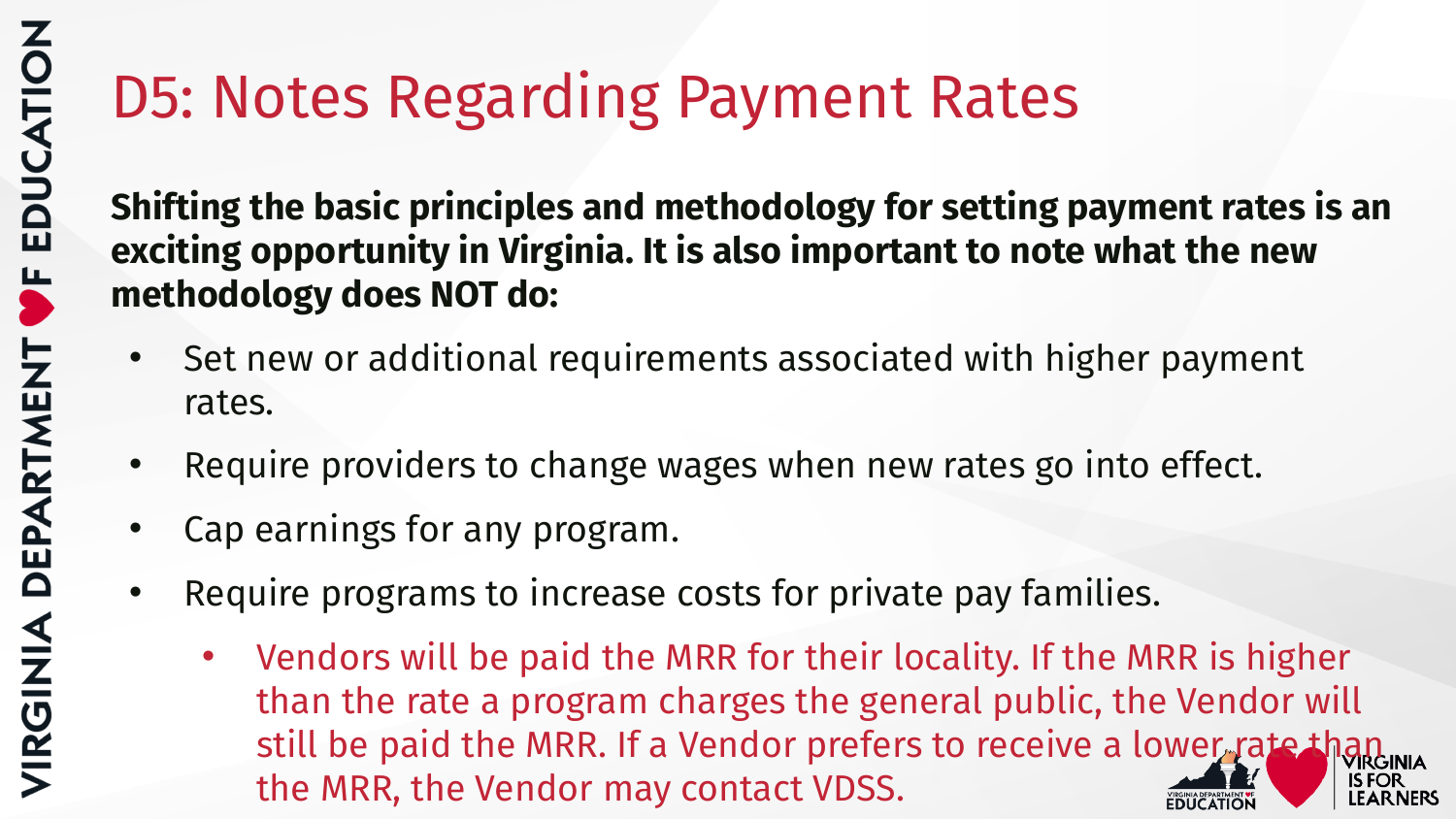

# D5: Notes Regarding Payment Rates
Shifting the basic principles and methodology for setting payment rates is an exciting opportunity in Virginia. It is also important to note what the new methodology does NOT do:
Set new or additional requirements associated with higher payment rates.
Require providers to change wages when new rates go into effect.
Cap earnings for any program.
Require programs to increase costs for private pay families.
Vendors will be paid the MRR for their locality. If the MRR is higher than the rate a program charges the general public, the Vendor will still be paid the MRR. If a Vendor prefers to receive a lower rate than the MRR, the Vendor may contact VDSS.